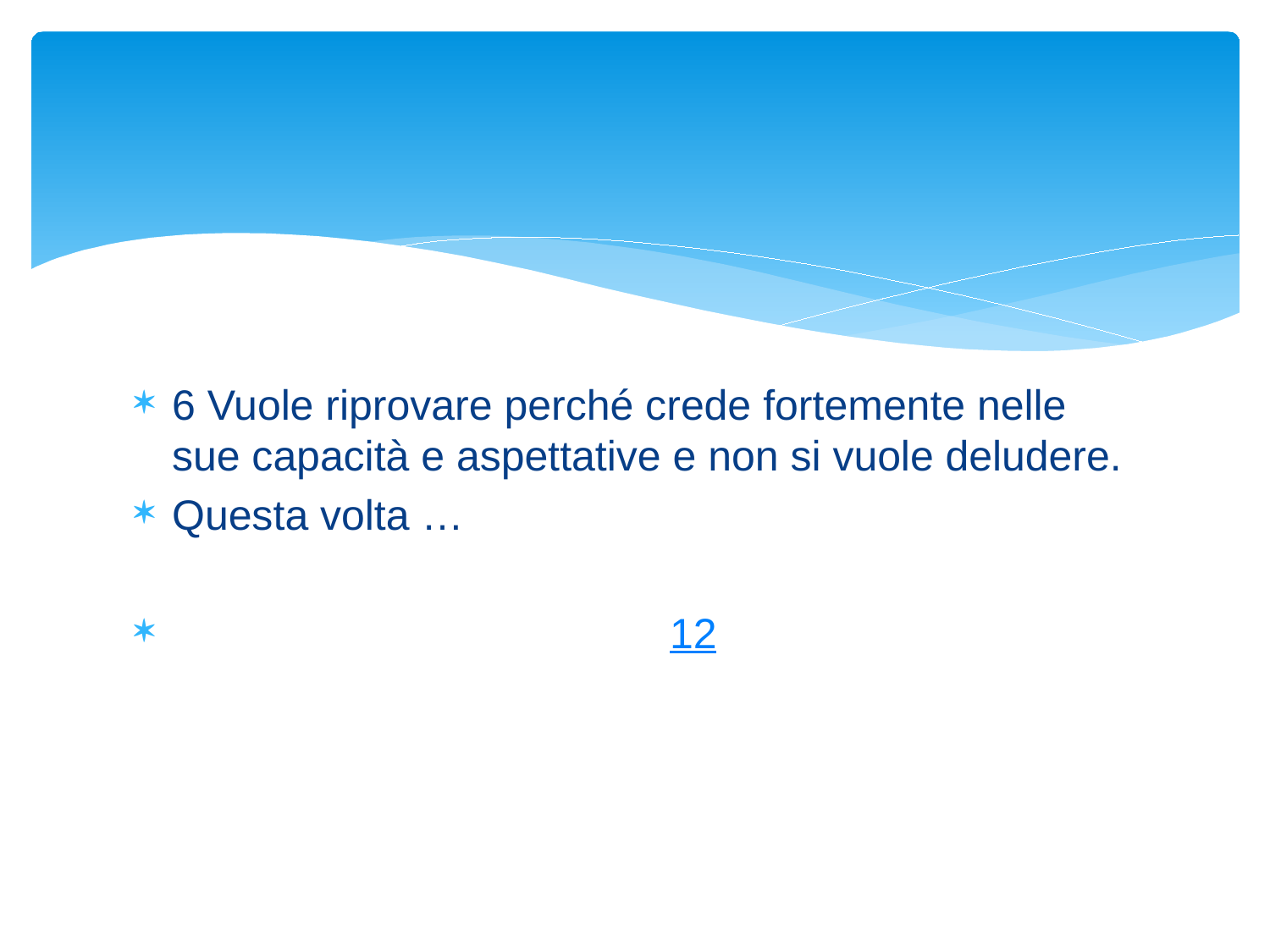

#
6 Vuole riprovare perché crede fortemente nelle sue capacità e aspettative e non si vuole deludere.
Questa volta …

                                          12